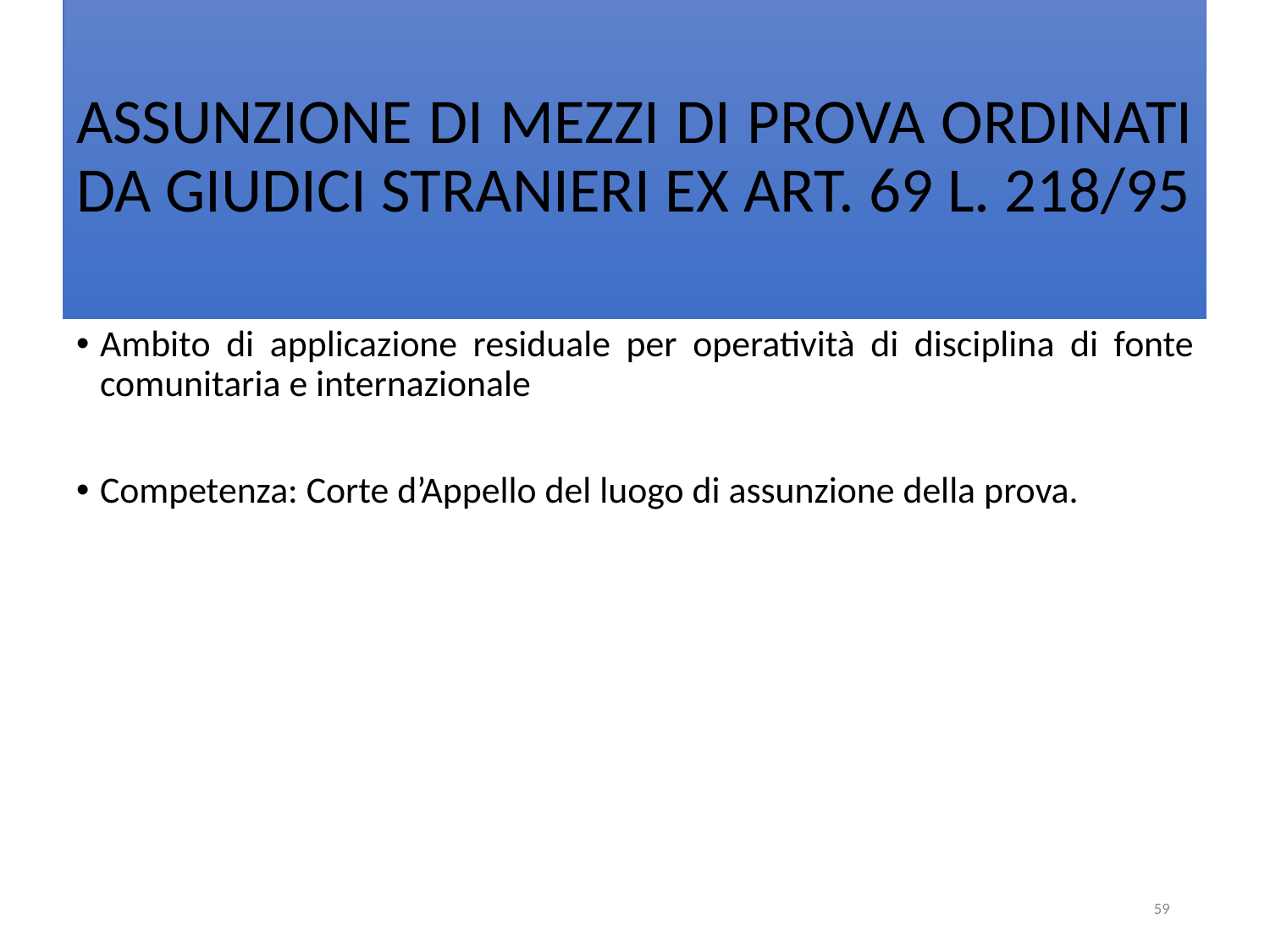

# ASSUNZIONE DI MEZZI DI PROVA ORDINATI DA GIUDICI STRANIERI EX ART. 69 L. 218/95
Ambito di applicazione residuale per operatività di disciplina di fonte comunitaria e internazionale

Competenza: Corte d’Appello del luogo di assunzione della prova.

59